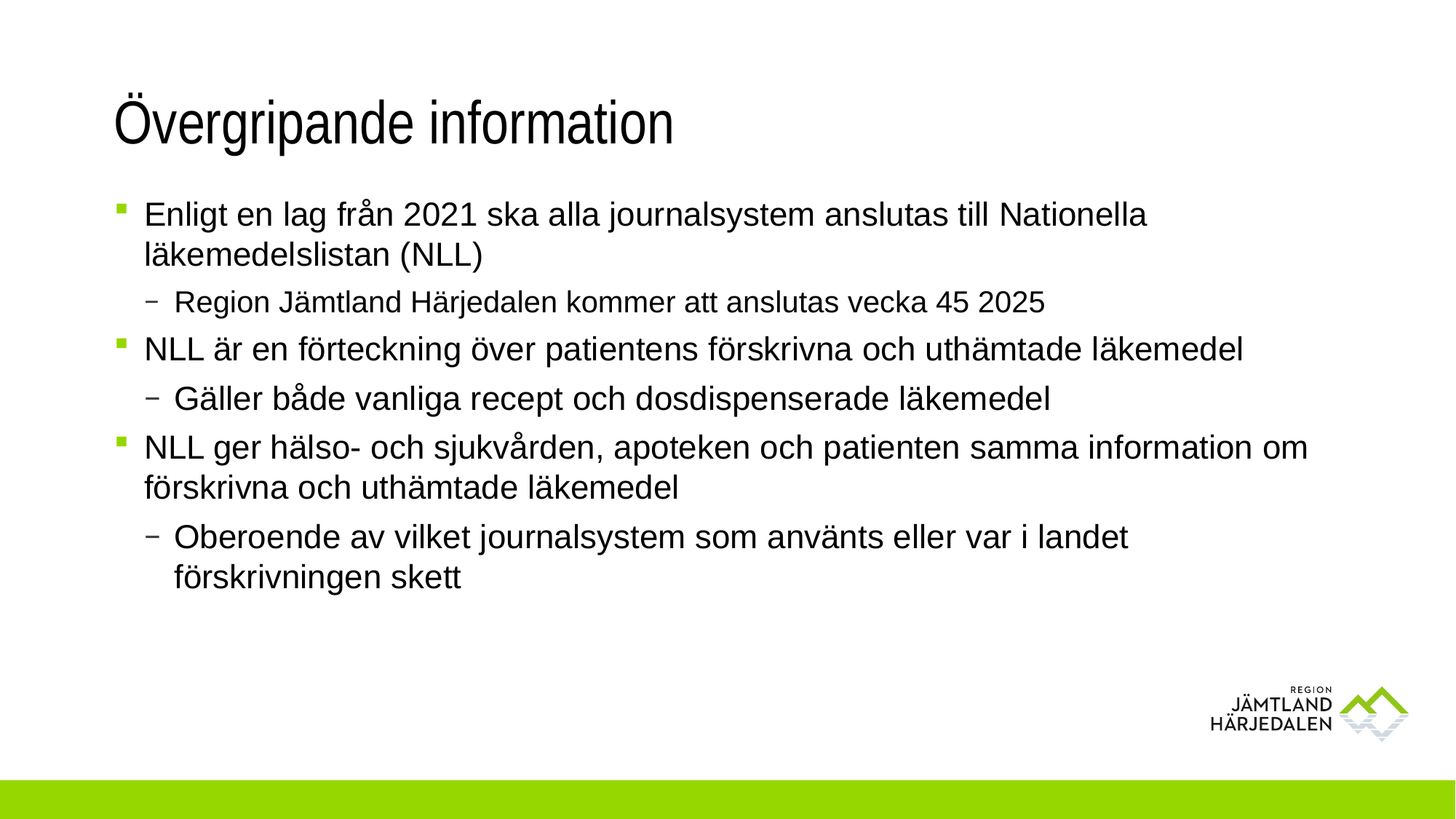

# Övergripande information
Enligt en lag från 2021 ska alla journalsystem anslutas till Nationella läkemedelslistan (NLL)
Region Jämtland Härjedalen kommer att anslutas vecka 45 2025
NLL är en förteckning över patientens förskrivna och uthämtade läkemedel
Gäller både vanliga recept och dosdispenserade läkemedel
NLL ger hälso- och sjukvården, apoteken och patienten samma information om förskrivna och uthämtade läkemedel
Oberoende av vilket journalsystem som använts eller var i landet förskrivningen skett